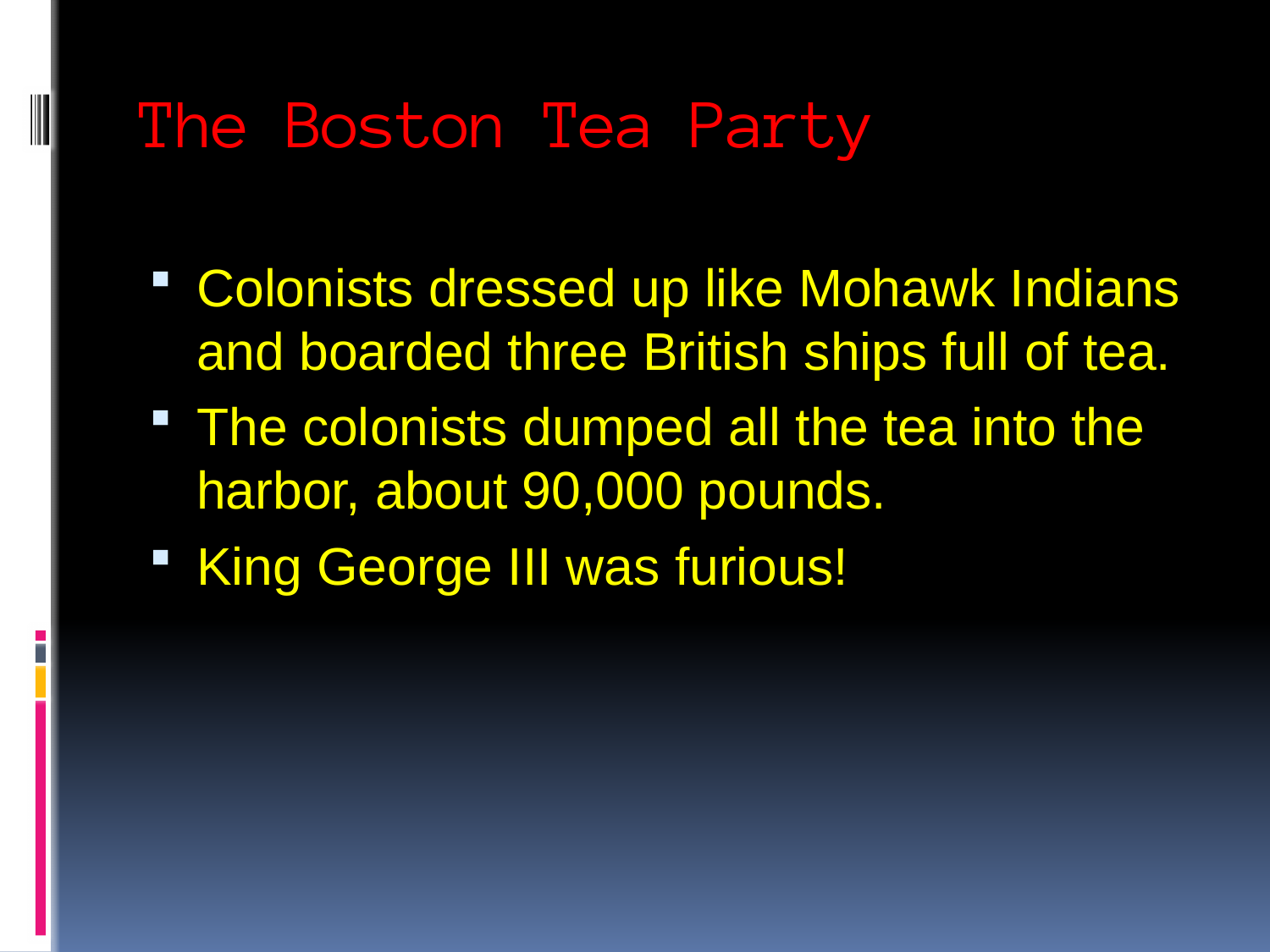

# The Boston Tea Party
Colonists dressed up like Mohawk Indians and boarded three British ships full of tea.
The colonists dumped all the tea into the harbor, about 90,000 pounds.
King George III was furious!